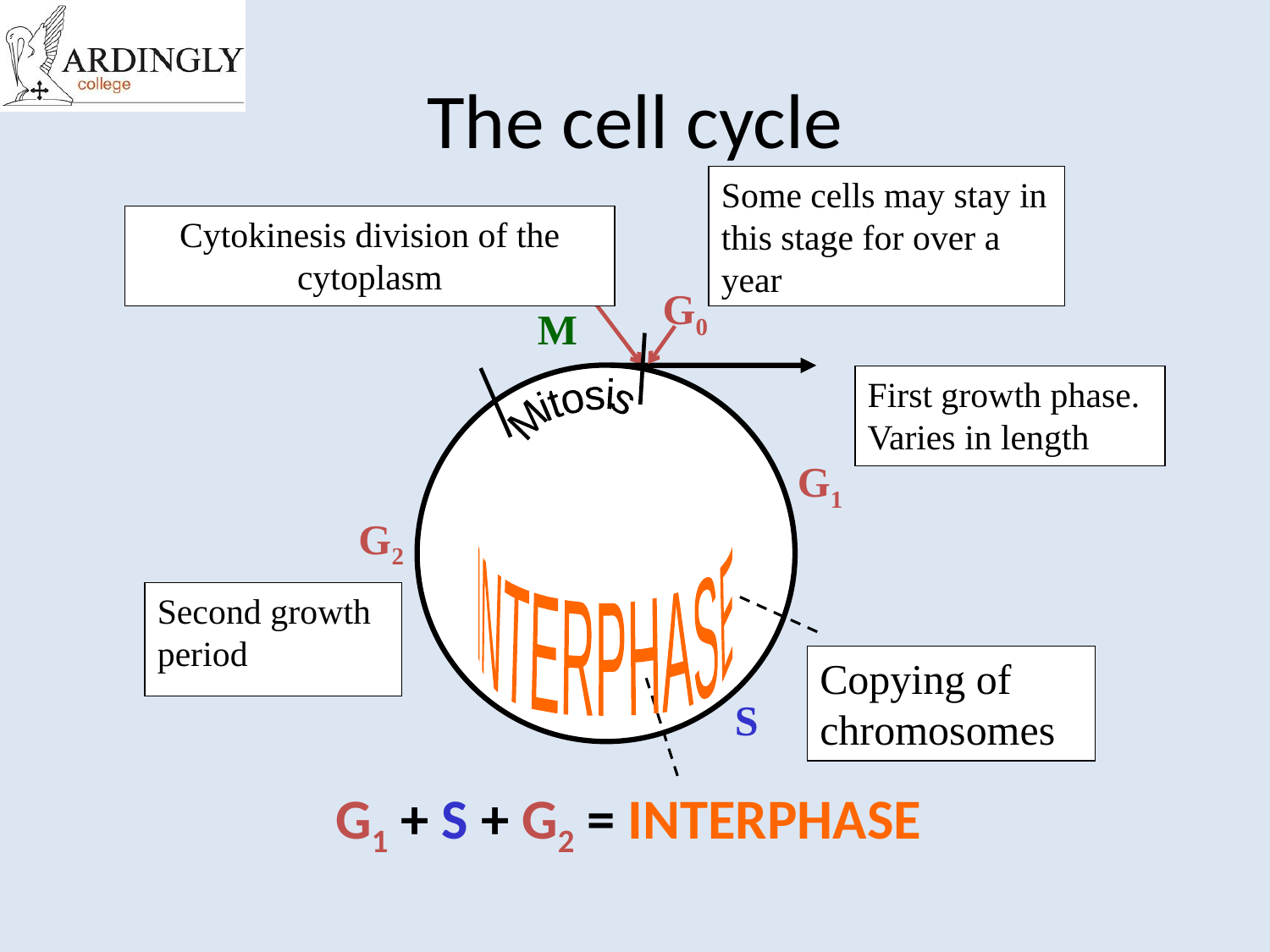

# The cell cycle
Some cells may stay in this stage for over a year
Cytokinesis division of the cytoplasm

G0
M

First growth phase.
Varies in length

Mitosis
G1
G2
INTERPHASE
Second growth period

Copying of chromosomes

S
G1 + S + G2 = INTERPHASE